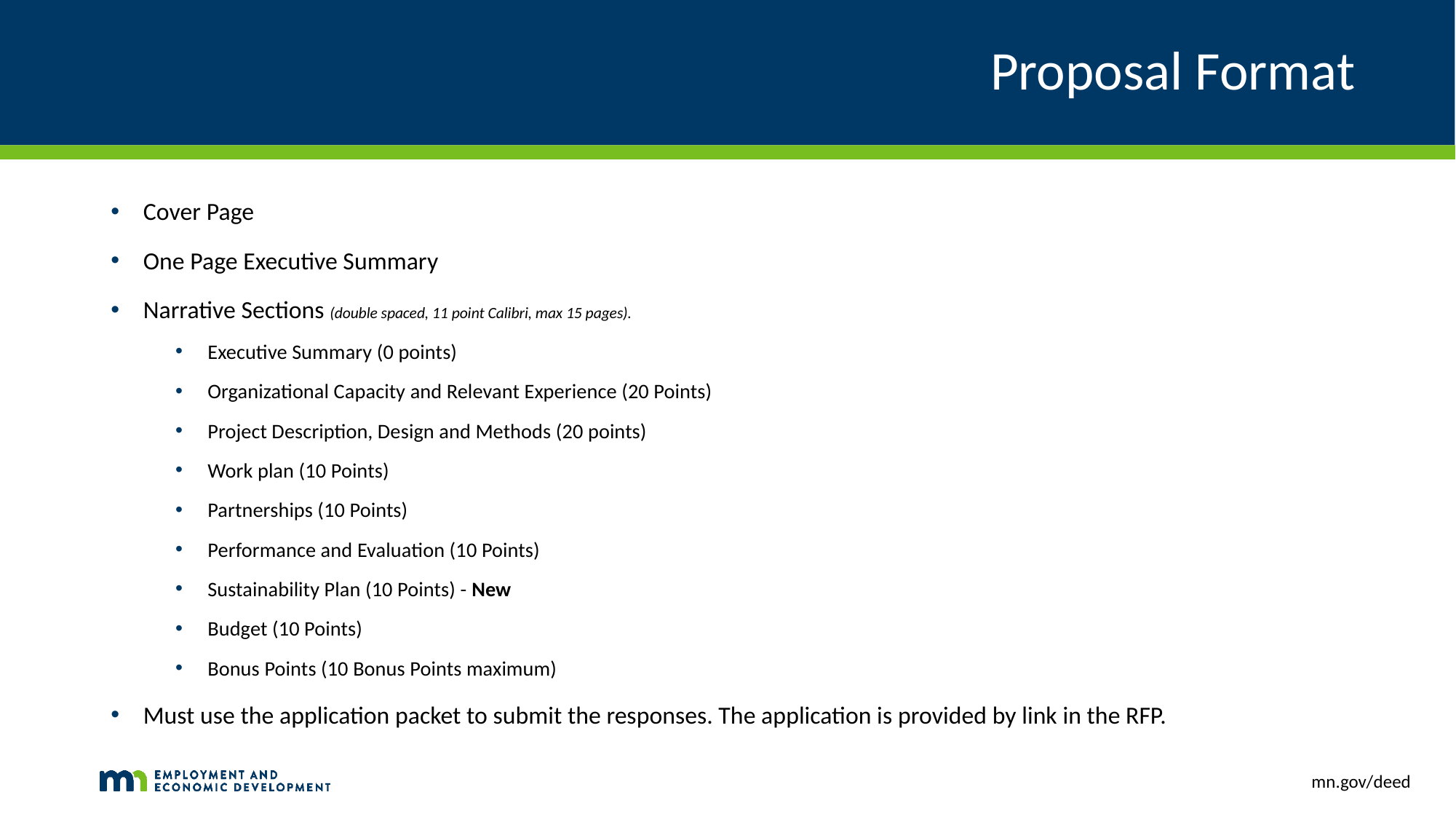

# Proposal Format
Cover Page
One Page Executive Summary
Narrative Sections (double spaced, 11 point Calibri, max 15 pages).
Executive Summary (0 points)
Organizational Capacity and Relevant Experience (20 Points)
Project Description, Design and Methods (20 points)
Work plan (10 Points)
Partnerships (10 Points)
Performance and Evaluation (10 Points)
Sustainability Plan (10 Points) - New
Budget (10 Points)
Bonus Points (10 Bonus Points maximum)
Must use the application packet to submit the responses. The application is provided by link in the RFP.
mn.gov/deed